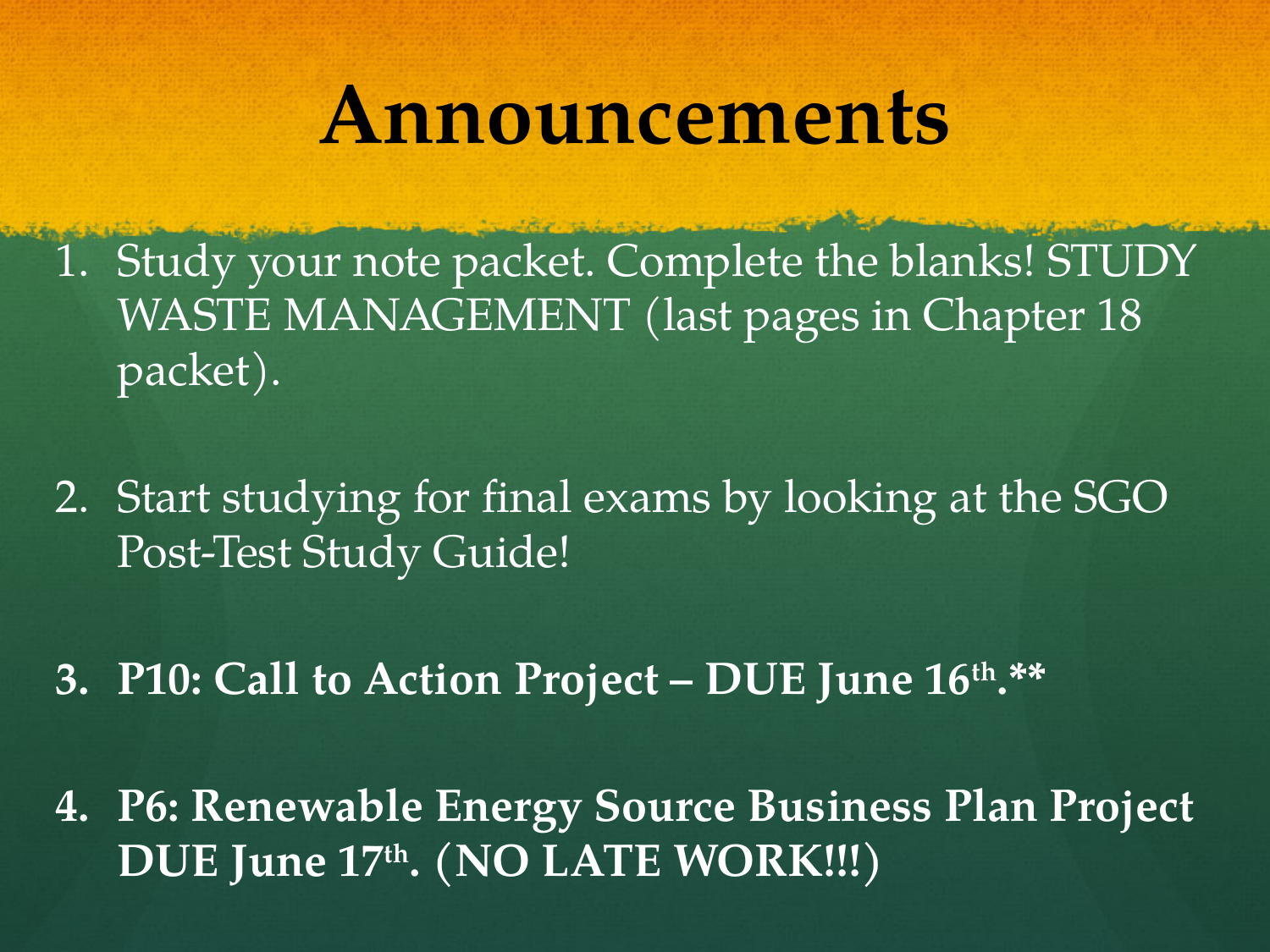

# Announcements
Study your note packet. Complete the blanks! STUDY WASTE MANAGEMENT (last pages in Chapter 18 packet).

Start studying for final exams by looking at the SGO Post-Test Study Guide!

P10: Call to Action Project – DUE June 16th.**

P6: Renewable Energy Source Business Plan Project DUE June 17th. (NO LATE WORK!!!)